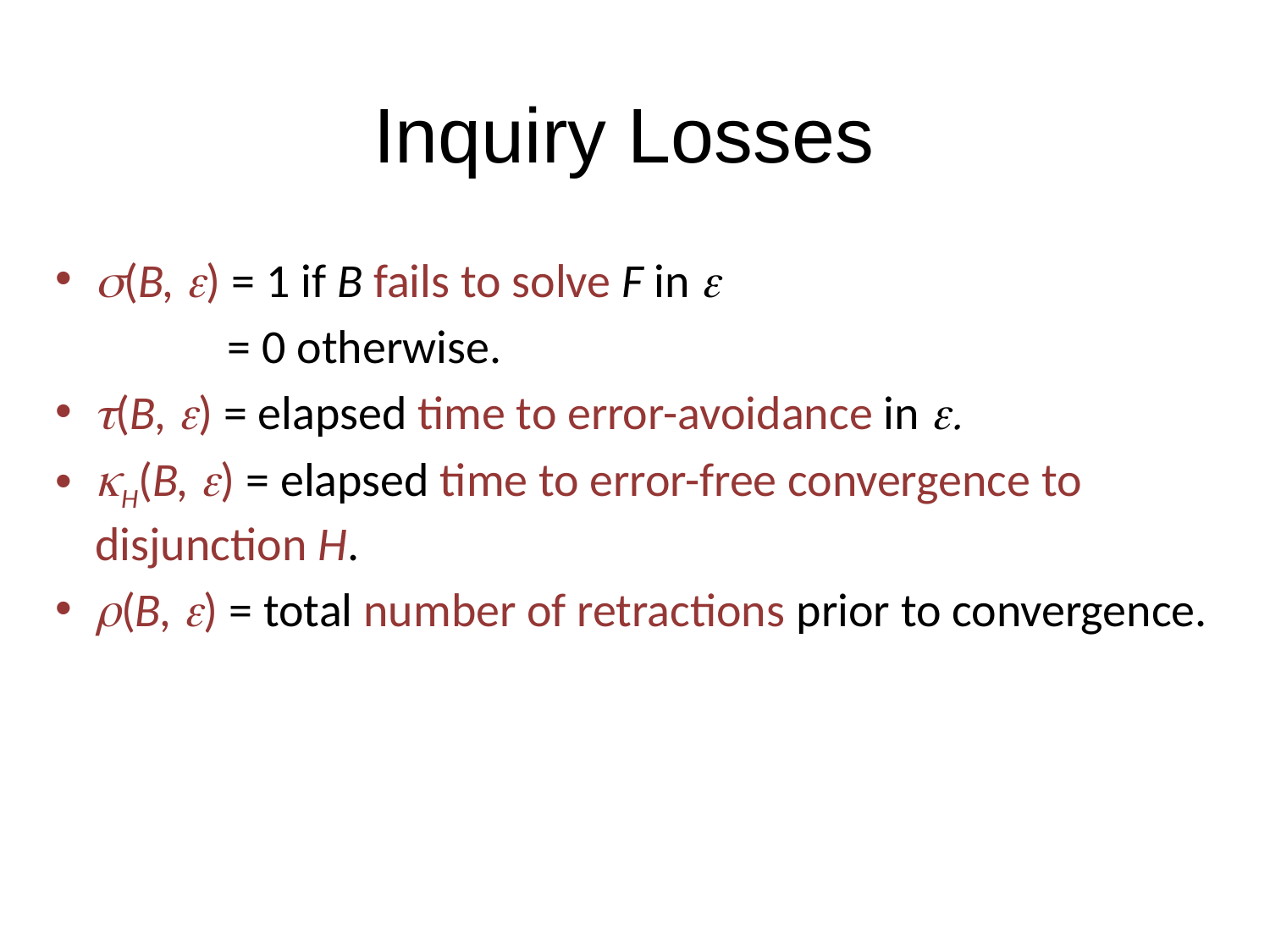

# Inquiry Losses
σ(B, ε) = 1 if B fails to solve F in ε
                = 0 otherwise.
τ(B, ε) = elapsed time to error-avoidance in ε.
κH(B, ε) = elapsed time to error-free convergence to disjunction H.
ρ(B, ε) = total number of retractions prior to convergence.